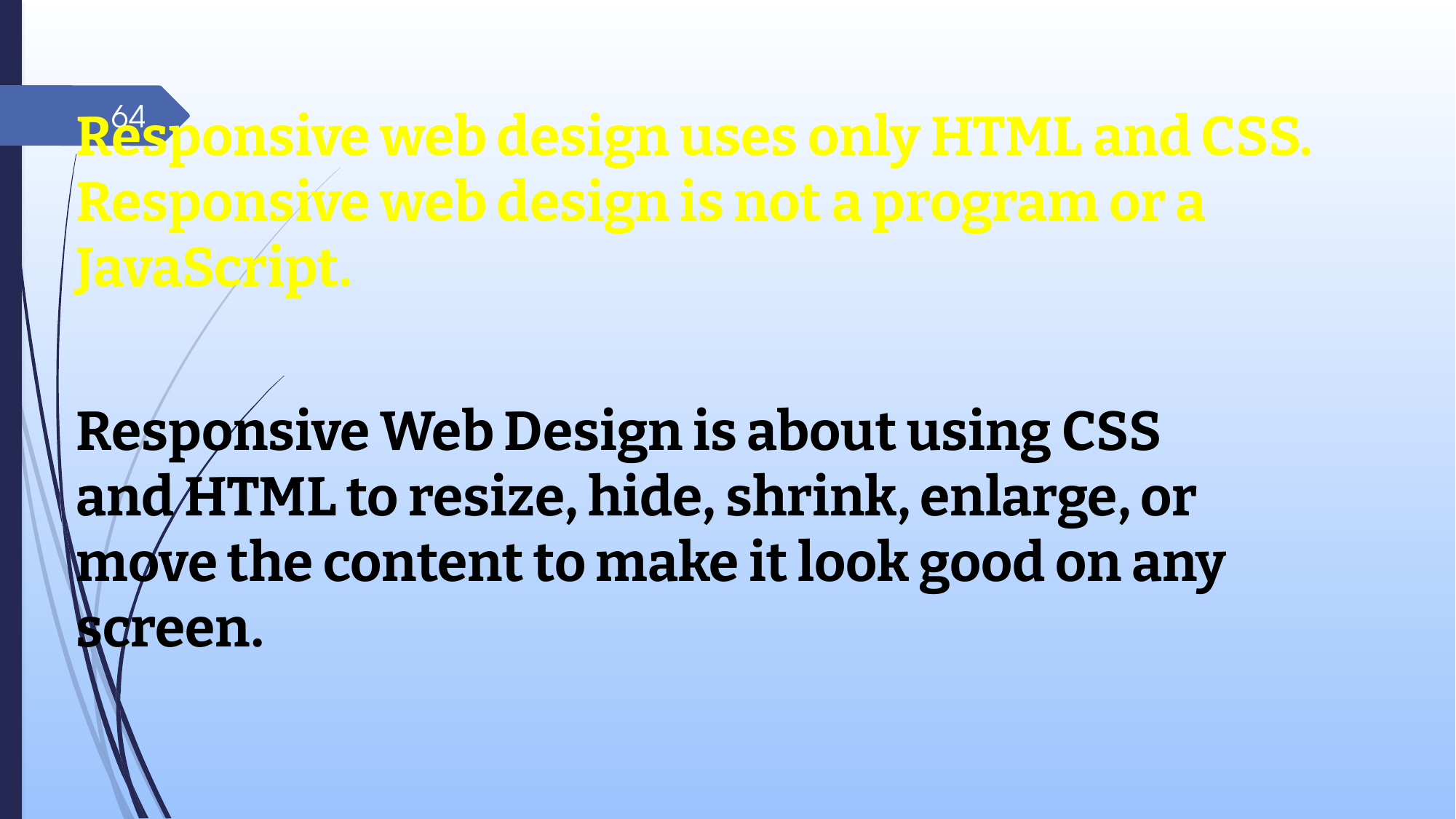

64
Responsive web design uses only HTML and CSS.
Responsive web design is not a program or a JavaScript.
Responsive Web Design is about using CSS and HTML to resize, hide, shrink, enlarge, or move the content to make it look good on any screen.